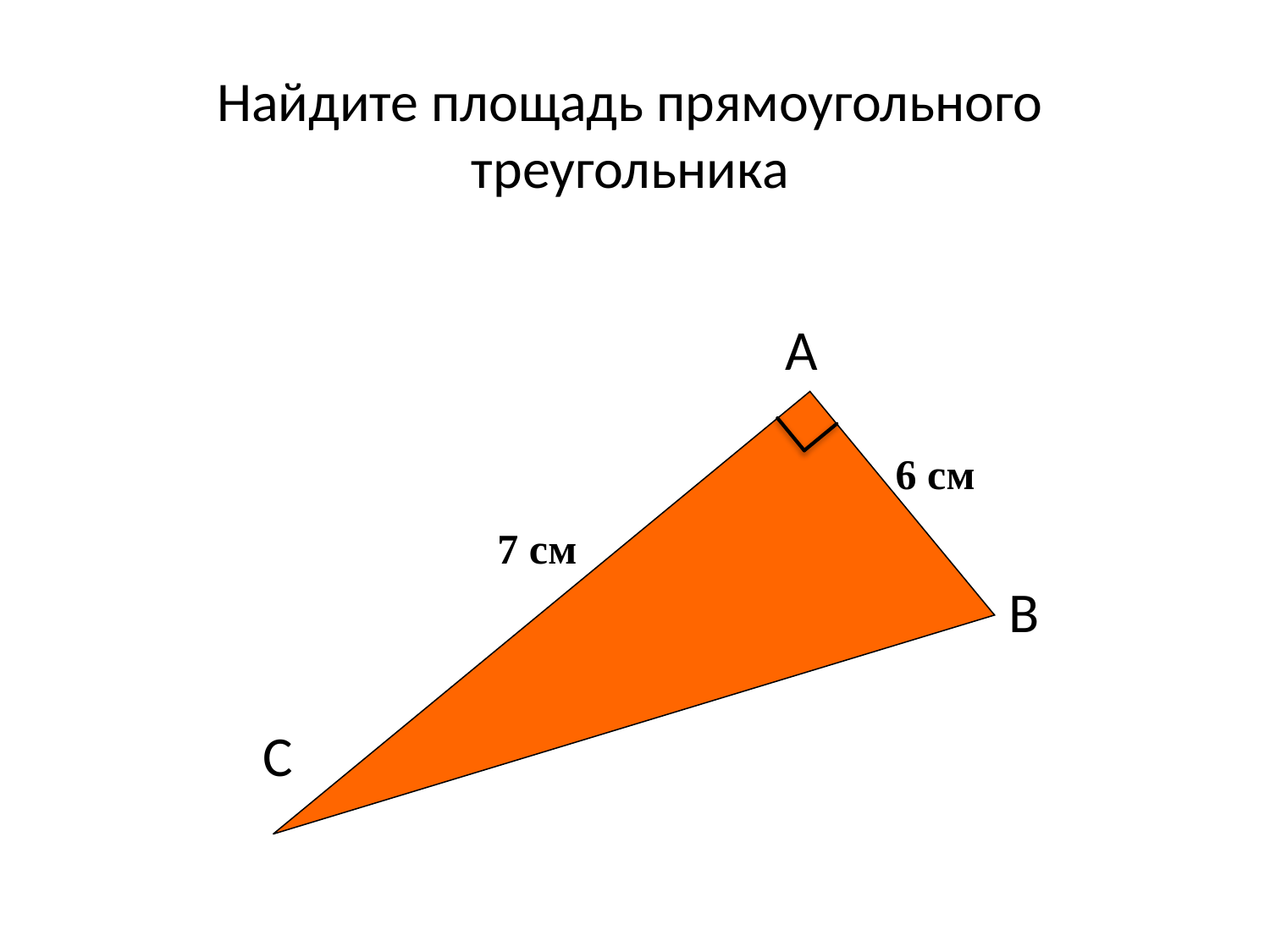

# Найдите площадь прямоугольного треугольника
A
6 см
7 см
B

C